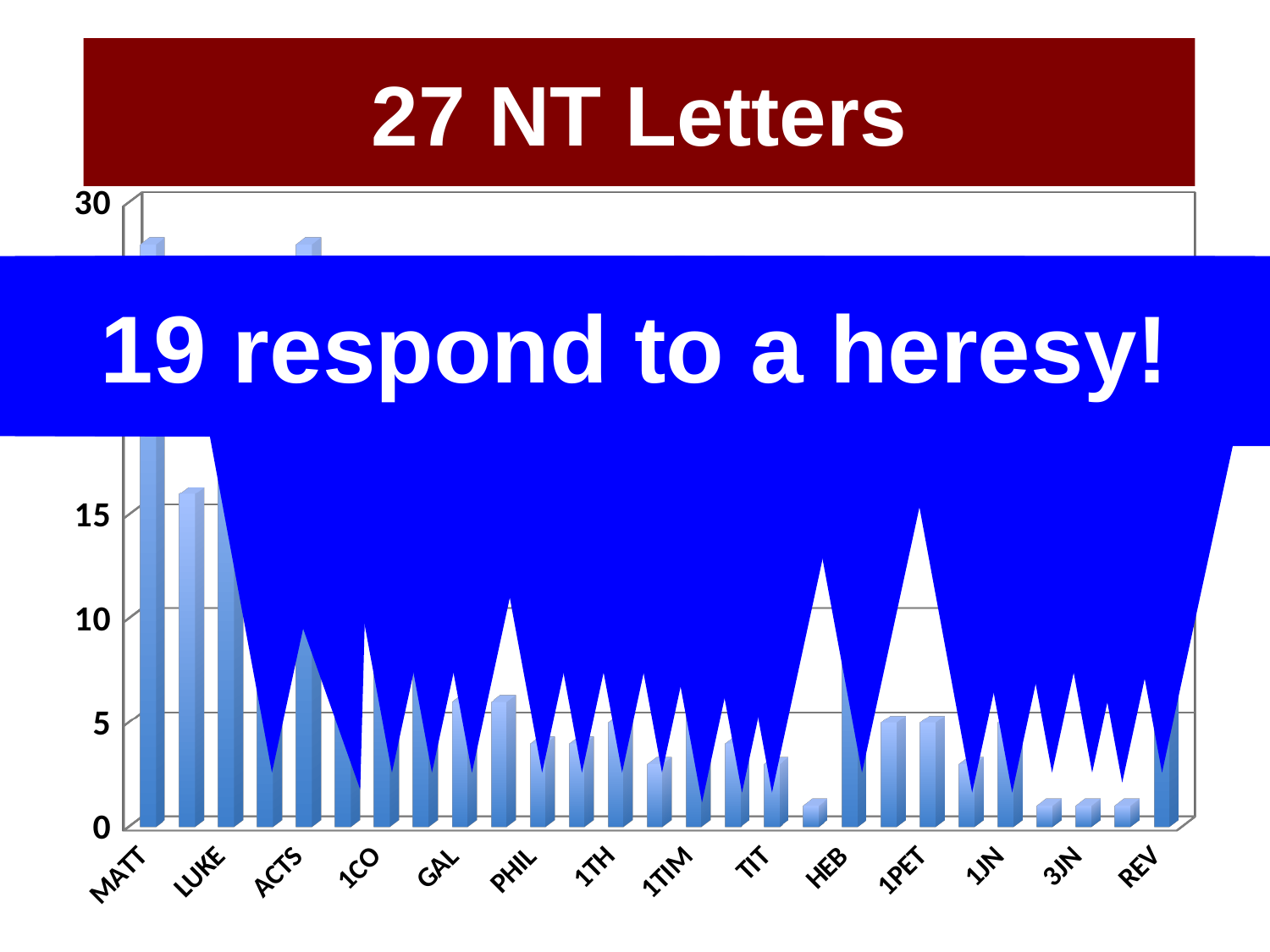

28
# 27 NT Letters

[unsupported chart]

19 respond to a heresy!